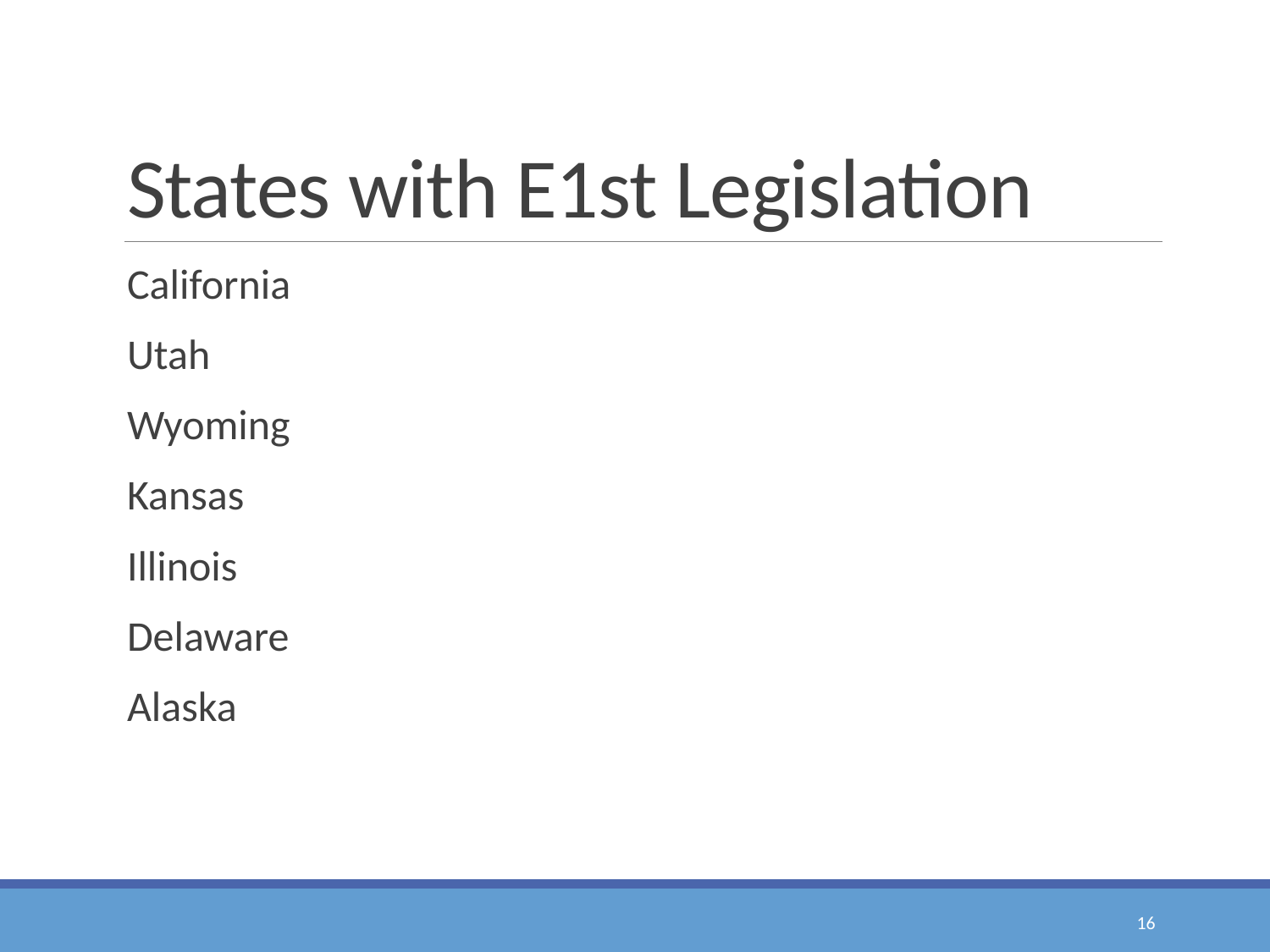

# States with E1st Legislation
California
Utah
Wyoming
Kansas
Illinois
Delaware
Alaska
16